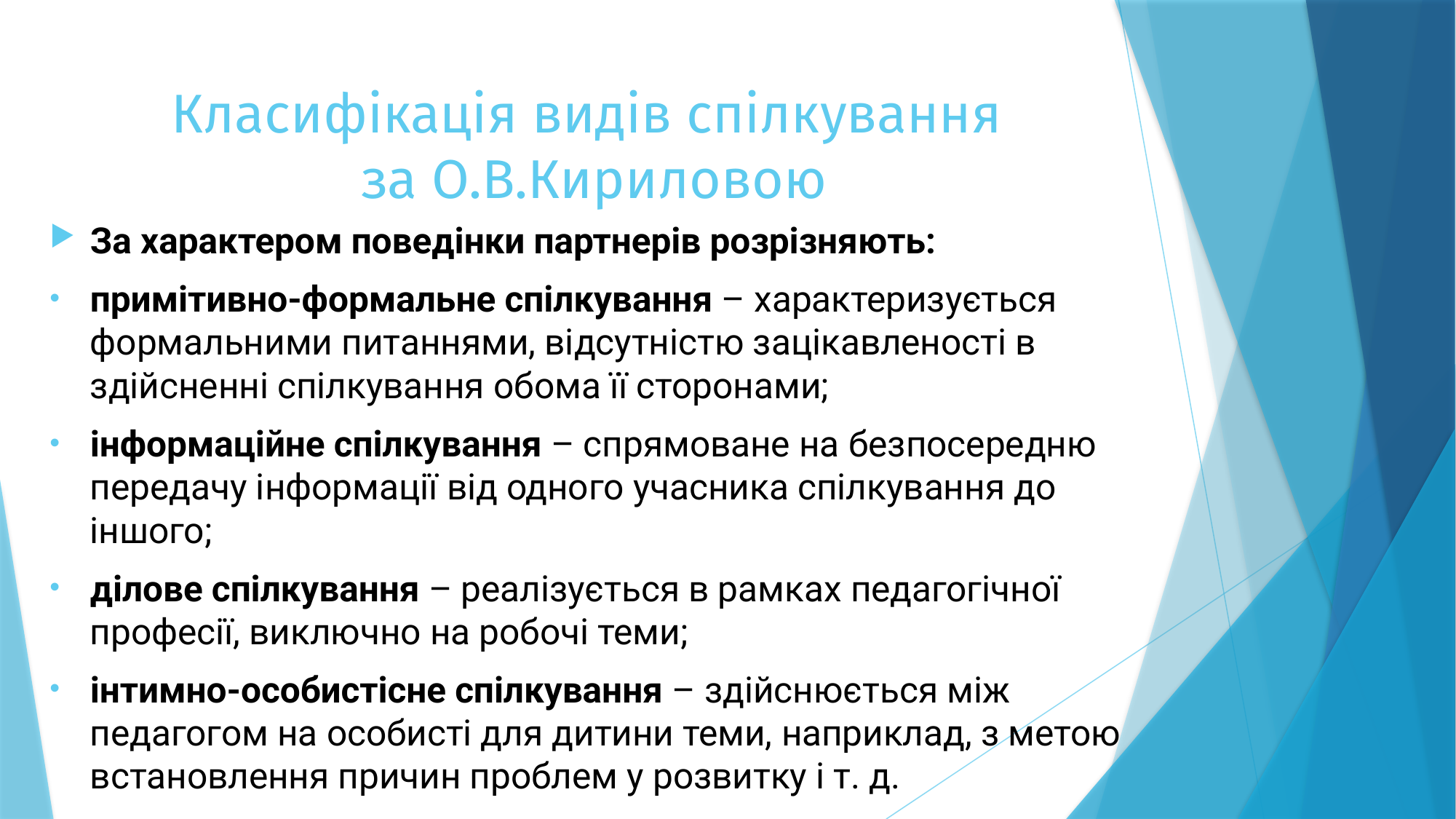

# Класифікація видів спілкування за О.В.Кириловою
За характером поведінки партнерів розрізняють:
примітивно-формальне спілкування – характеризується формальними питаннями, відсутністю зацікавленості в здійсненні спілкування обома її сторонами;
інформаційне спілкування – спрямоване на безпосередню передачу інформації від одного учасника спілкування до іншого;
ділове спілкування – реалізується в рамках педагогічної професії, виключно на робочі теми;
інтимно-особистісне спілкування – здійснюється між педагогом на особисті для дитини теми, наприклад, з метою встановлення причин проблем у розвитку і т. д.